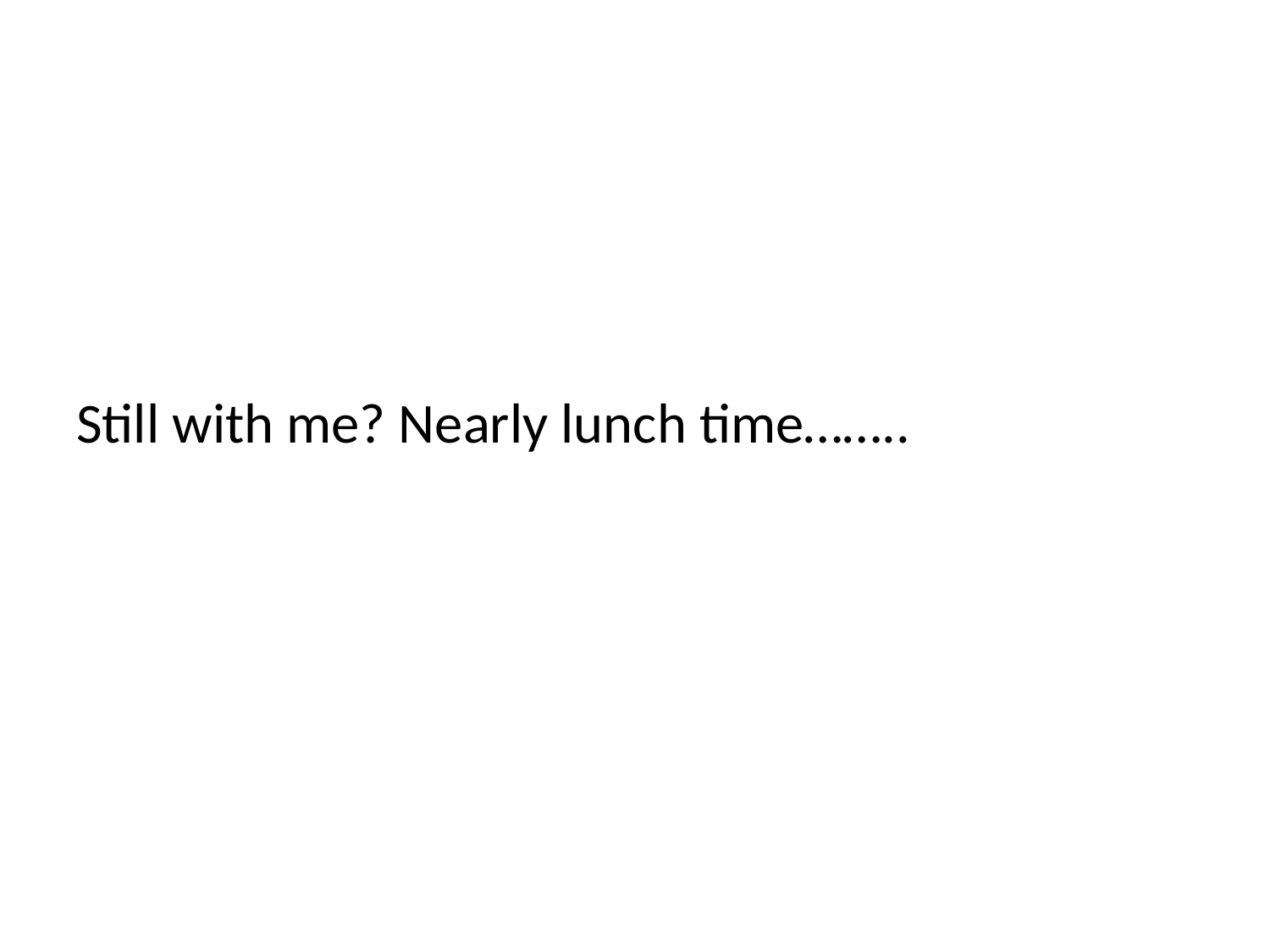

#

Still with me? Nearly lunch time……..